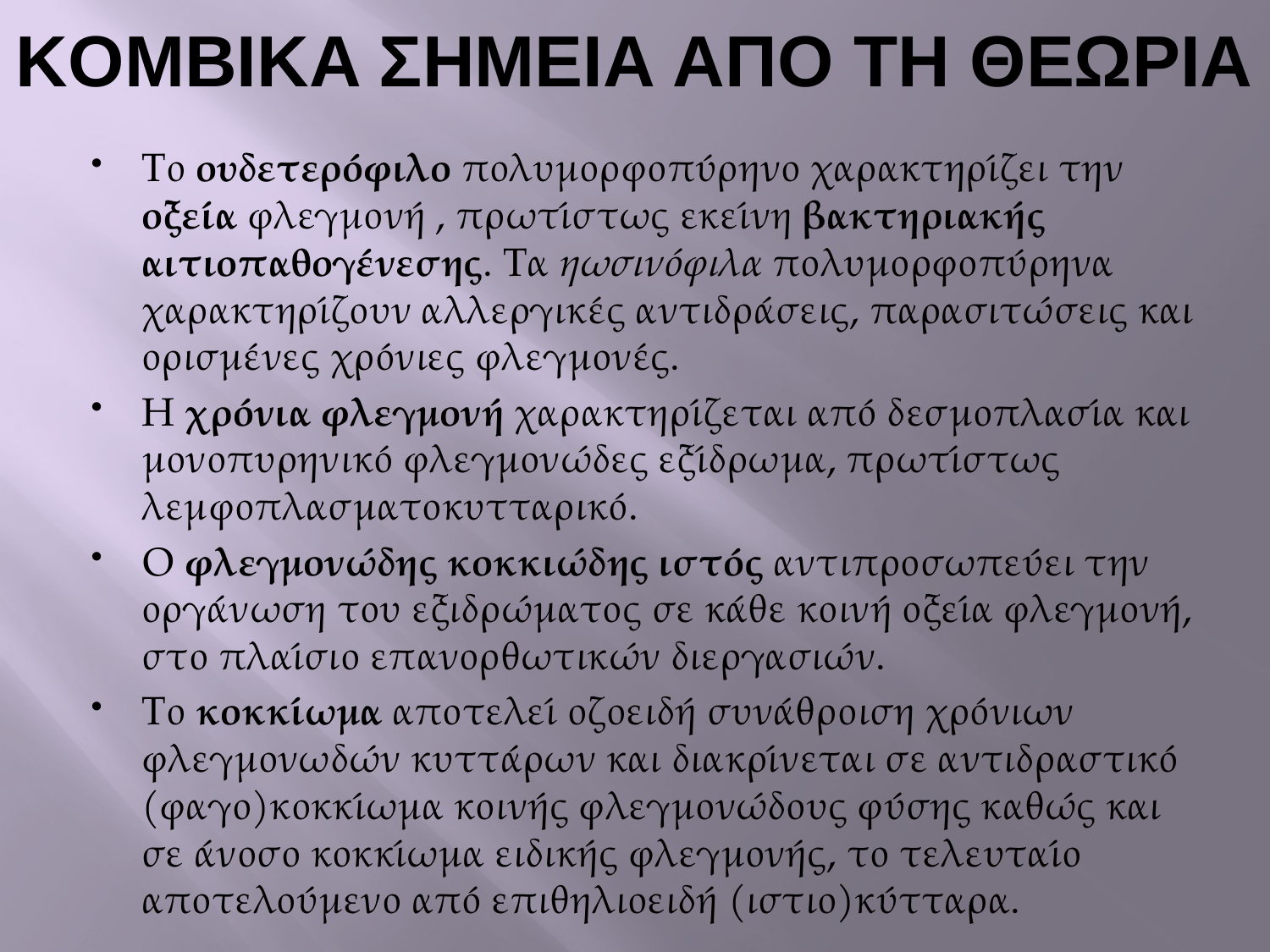

# KOMBIKA ΣΗΜΕΙΑ ΑΠΟ ΤΗ ΘΕΩΡΙΑ
Το ουδετερόφιλο πολυμορφοπύρηνο χαρακτηρίζει την οξεία φλεγμονή , πρωτίστως εκείνη βακτηριακής αιτιοπαθογένεσης. Τα ηωσινόφιλα πολυμορφοπύρηνα χαρακτηρίζουν αλλεργικές αντιδράσεις, παρασιτώσεις και ορισμένες χρόνιες φλεγμονές.
Η χρόνια φλεγμονή χαρακτηρίζεται από δεσμοπλασία και μονοπυρηνικό φλεγμονώδες εξίδρωμα, πρωτίστως λεμφοπλασματοκυτταρικό.
Ο φλεγμονώδης κοκκιώδης ιστός αντιπροσωπεύει την οργάνωση του εξιδρώματος σε κάθε κοινή οξεία φλεγμονή, στο πλαίσιο επανορθωτικών διεργασιών.
Το κοκκίωμα αποτελεί οζοειδή συνάθροιση χρόνιων φλεγμονωδών κυττάρων και διακρίνεται σε αντιδραστικό (φαγο)κοκκίωμα κοινής φλεγμονώδους φύσης καθώς και σε άνοσο κοκκίωμα ειδικής φλεγμονής, το τελευταίο αποτελούμενο από επιθηλιοειδή (ιστιο)κύτταρα.